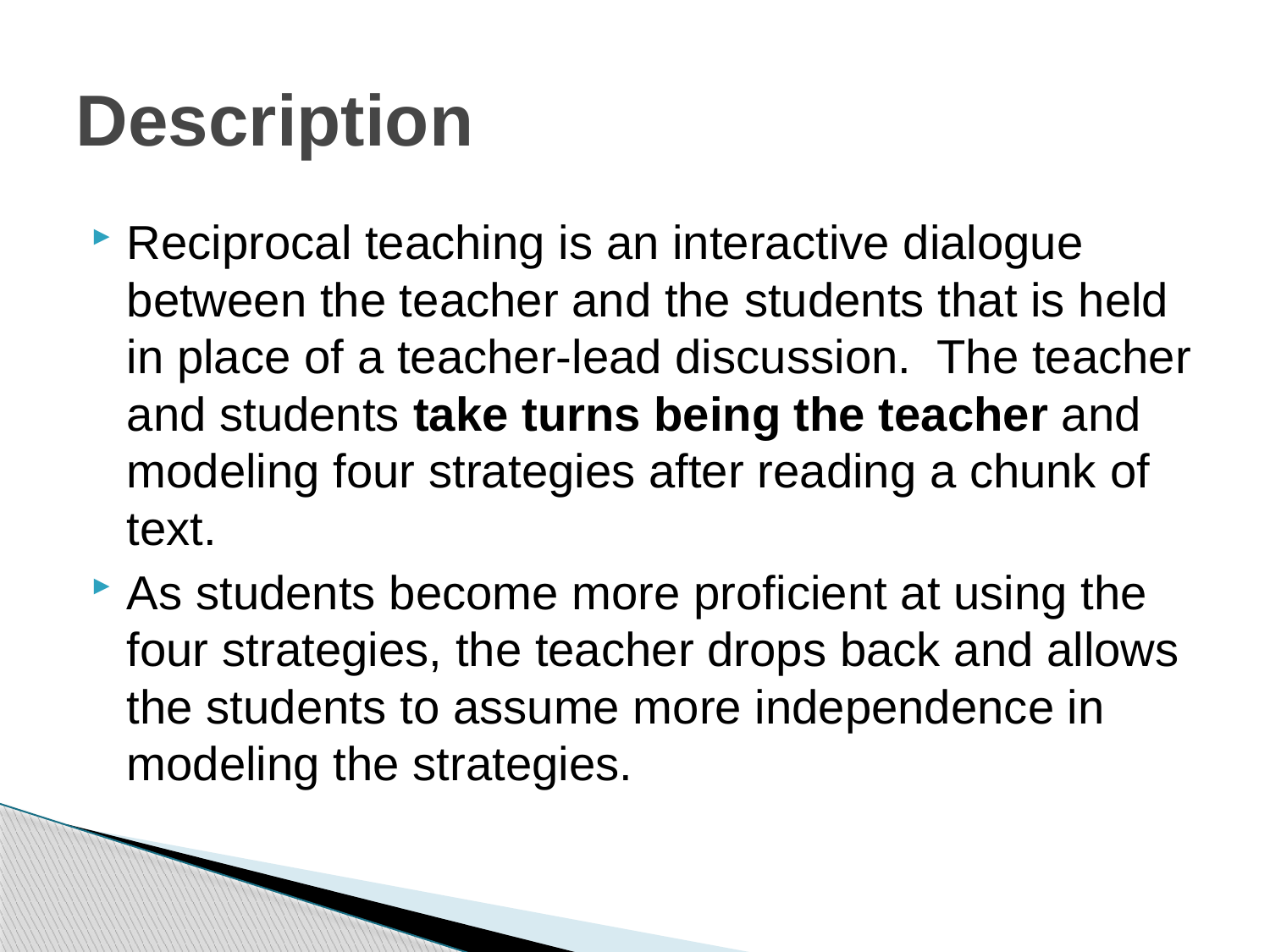

# Description
Reciprocal teaching is an interactive dialogue between the teacher and the students that is held in place of a teacher-lead discussion.  The teacher and students take turns being the teacher and modeling four strategies after reading a chunk of text.
As students become more proficient at using the four strategies, the teacher drops back and allows the students to assume more independence in modeling the strategies.